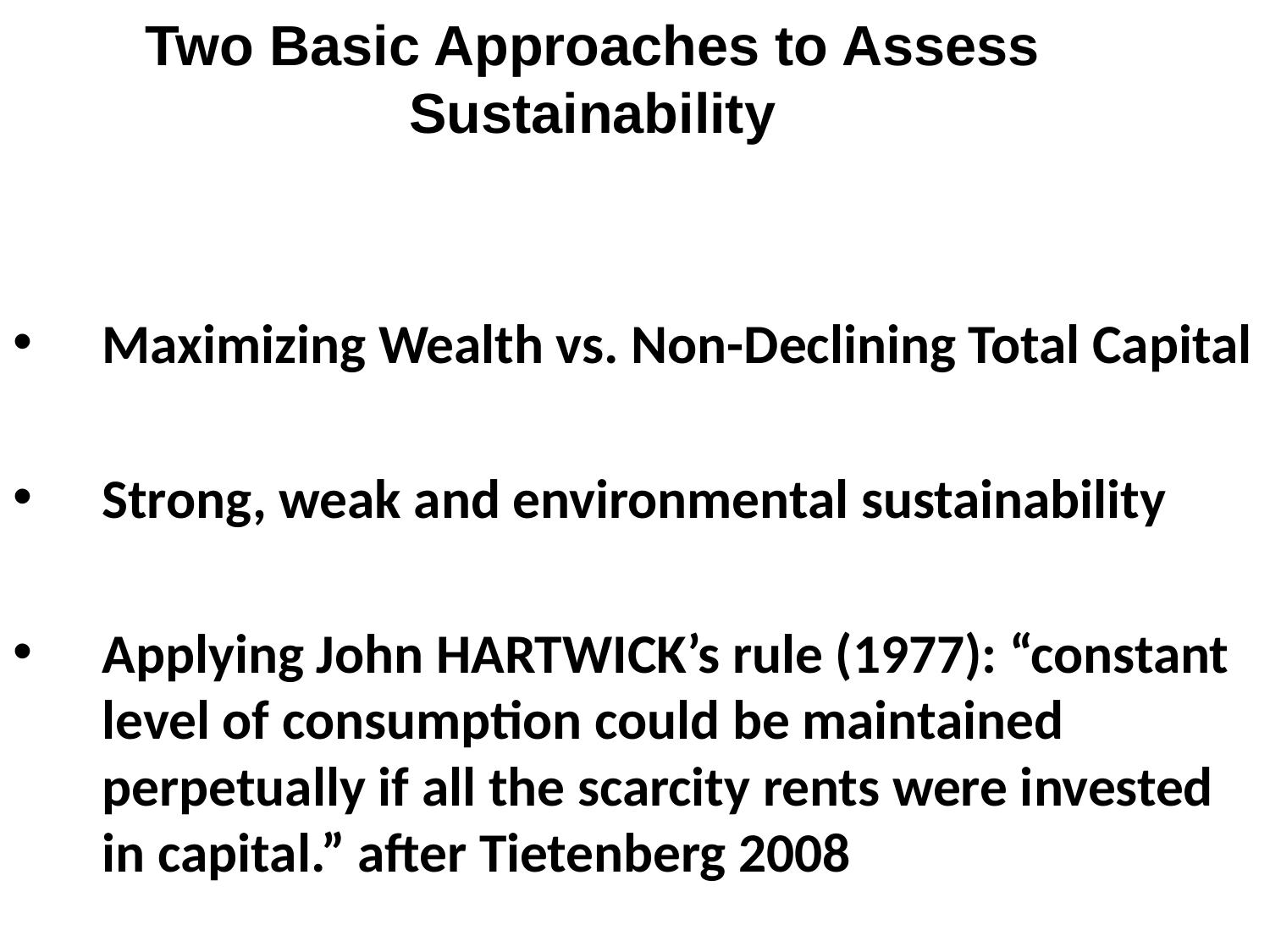

# Two Basic Approaches to Assess Sustainability

Maximizing Wealth vs. Non-Declining Total Capital

Strong, weak and environmental sustainability

Applying John HARTWICK’s rule (1977): “constant level of consumption could be maintained perpetually if all the scarcity rents were invested in capital.” after Tietenberg 2008